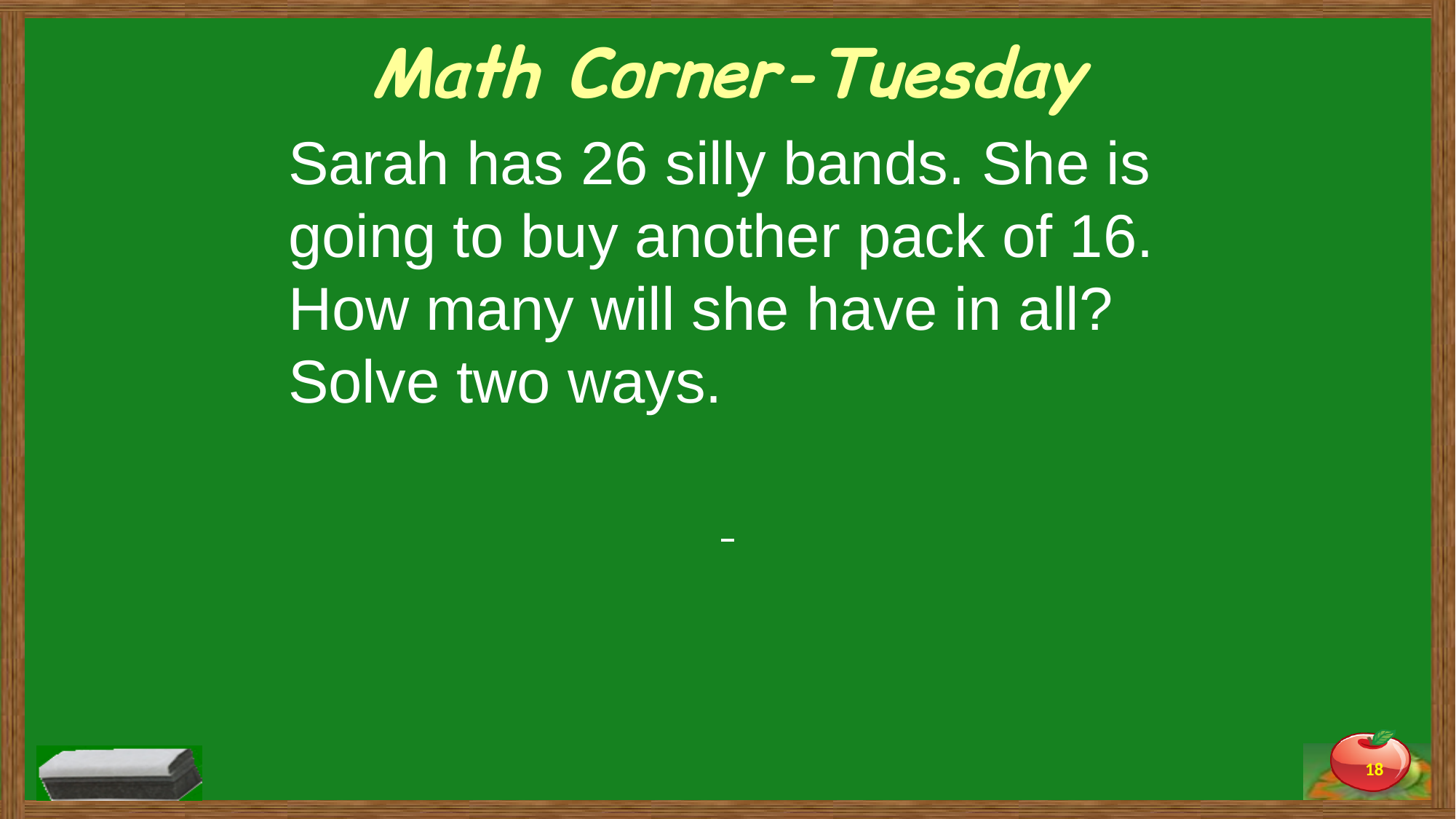

# Math Corner-Tuesday
	Sarah has 26 silly bands. She is going to buy another pack of 16.  How many will she have in all?  Solve two ways.

18